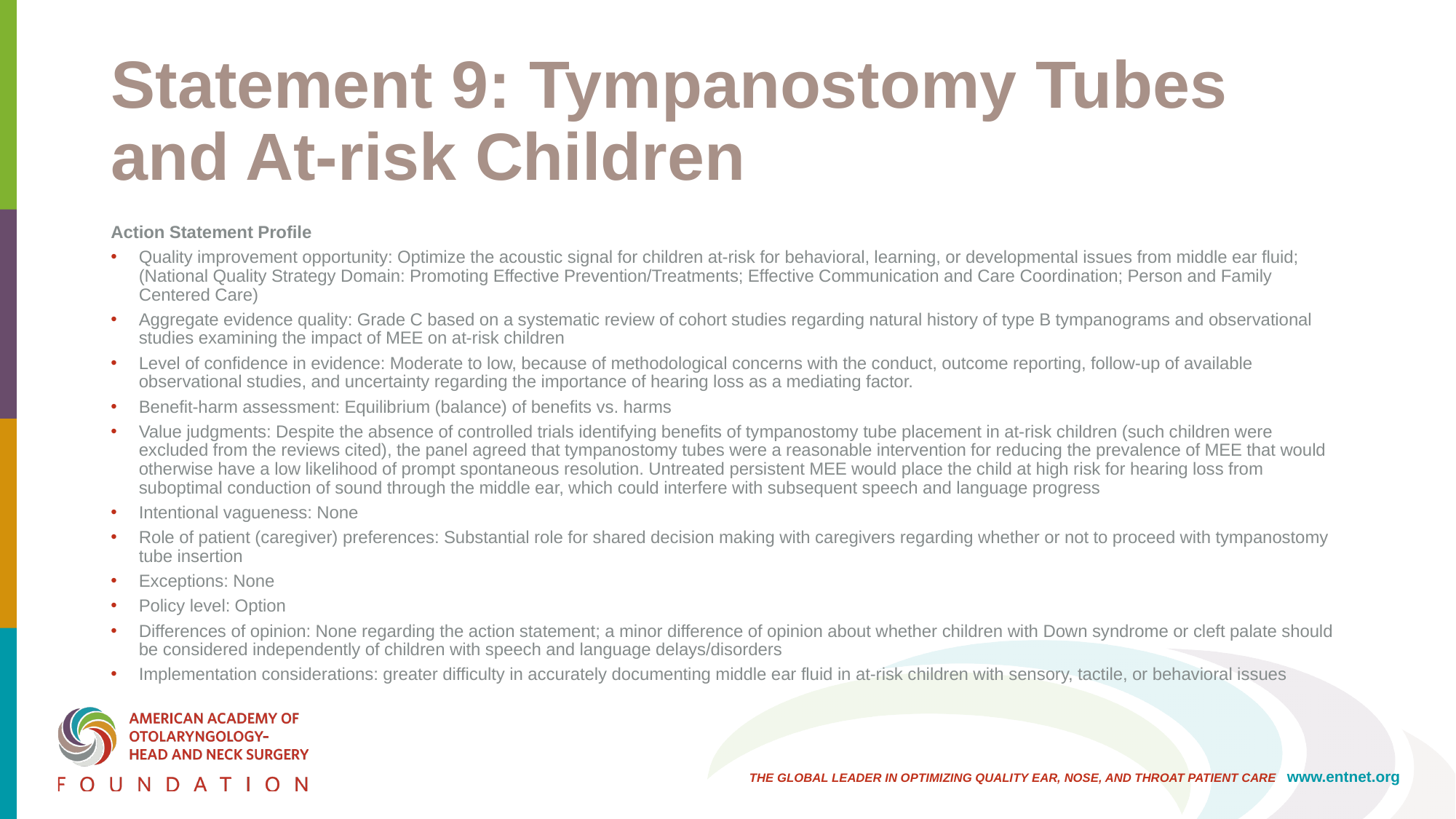

# Statement 9: Tympanostomy Tubes and At-risk Children
Action Statement Profile
Quality improvement opportunity: Optimize the acoustic signal for children at-risk for behavioral, learning, or developmental issues from middle ear fluid; (National Quality Strategy Domain: Promoting Effective Prevention/Treatments; Effective Communication and Care Coordination; Person and Family Centered Care)
Aggregate evidence quality: Grade C based on a systematic review of cohort studies regarding natural history of type B tympanograms and observational studies examining the impact of MEE on at-risk children
Level of confidence in evidence: Moderate to low, because of methodological concerns with the conduct, outcome reporting, follow-up of available observational studies, and uncertainty regarding the importance of hearing loss as a mediating factor.
Benefit-harm assessment: Equilibrium (balance) of benefits vs. harms
Value judgments: Despite the absence of controlled trials identifying benefits of tympanostomy tube placement in at-risk children (such children were excluded from the reviews cited), the panel agreed that tympanostomy tubes were a reasonable intervention for reducing the prevalence of MEE that would otherwise have a low likelihood of prompt spontaneous resolution. Untreated persistent MEE would place the child at high risk for hearing loss from suboptimal conduction of sound through the middle ear, which could interfere with subsequent speech and language progress
Intentional vagueness: None
Role of patient (caregiver) preferences: Substantial role for shared decision making with caregivers regarding whether or not to proceed with tympanostomy tube insertion
Exceptions: None
Policy level: Option
Differences of opinion: None regarding the action statement; a minor difference of opinion about whether children with Down syndrome or cleft palate should be considered independently of children with speech and language delays/disorders
Implementation considerations: greater difficulty in accurately documenting middle ear fluid in at-risk children with sensory, tactile, or behavioral issues